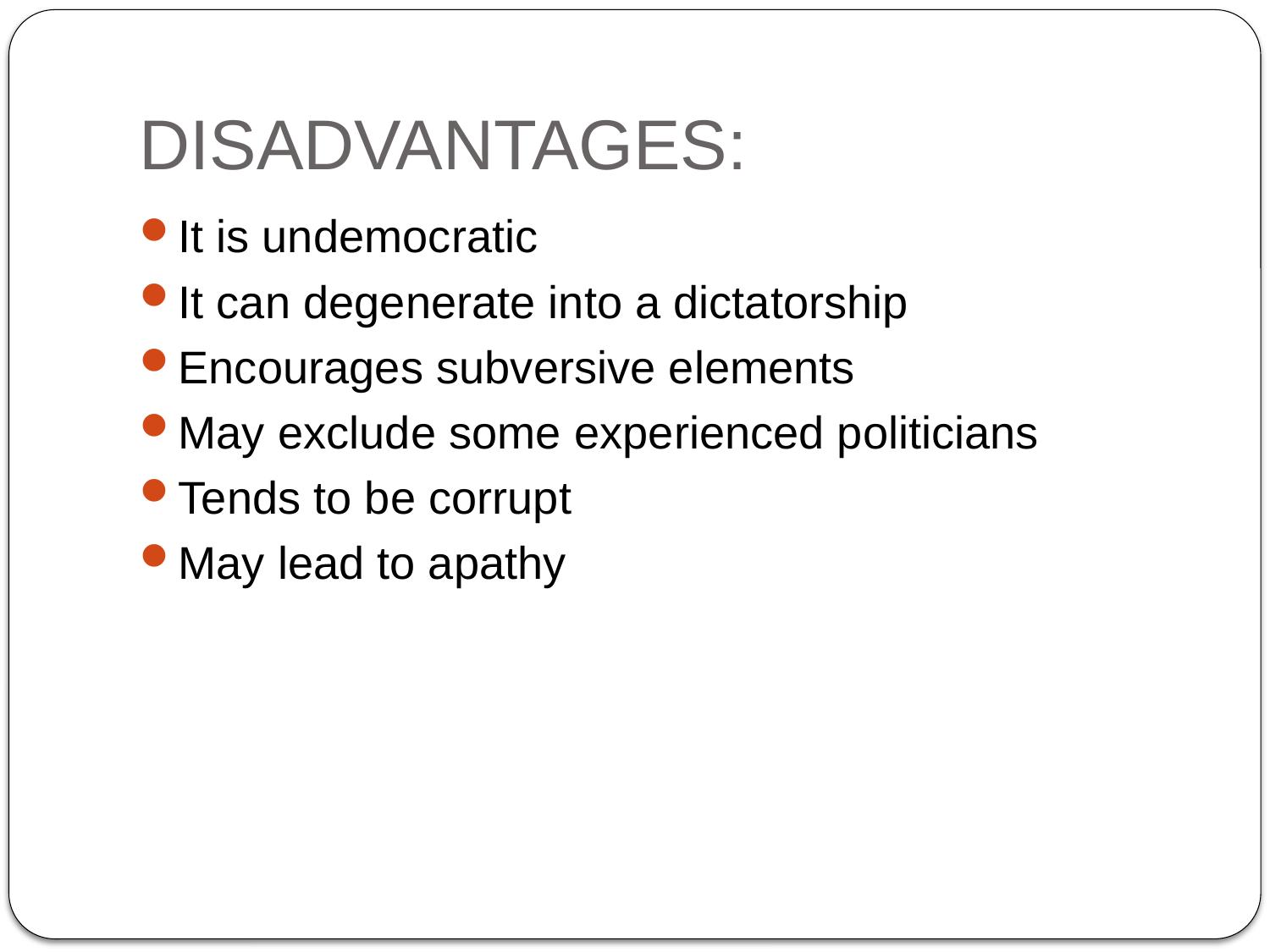

# DISADVANTAGES:
It is undemocratic
It can degenerate into a dictatorship
Encourages subversive elements
May exclude some experienced politicians
Tends to be corrupt
May lead to apathy